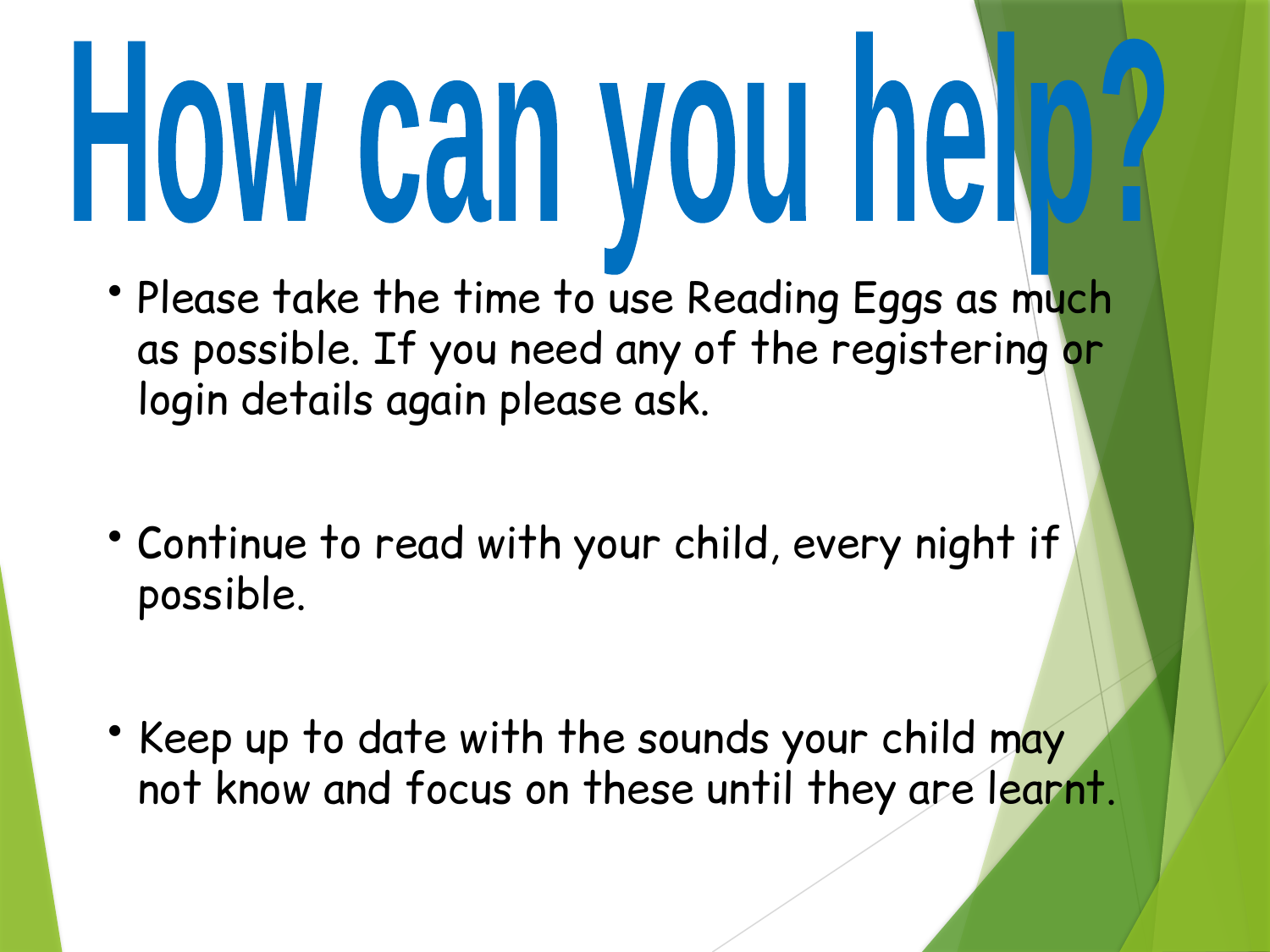

How can you help?
Please take the time to use Reading Eggs as much as possible. If you need any of the registering or login details again please ask.

Continue to read with your child, every night if possible.

Keep up to date with the sounds your child may not know and focus on these until they are learnt.